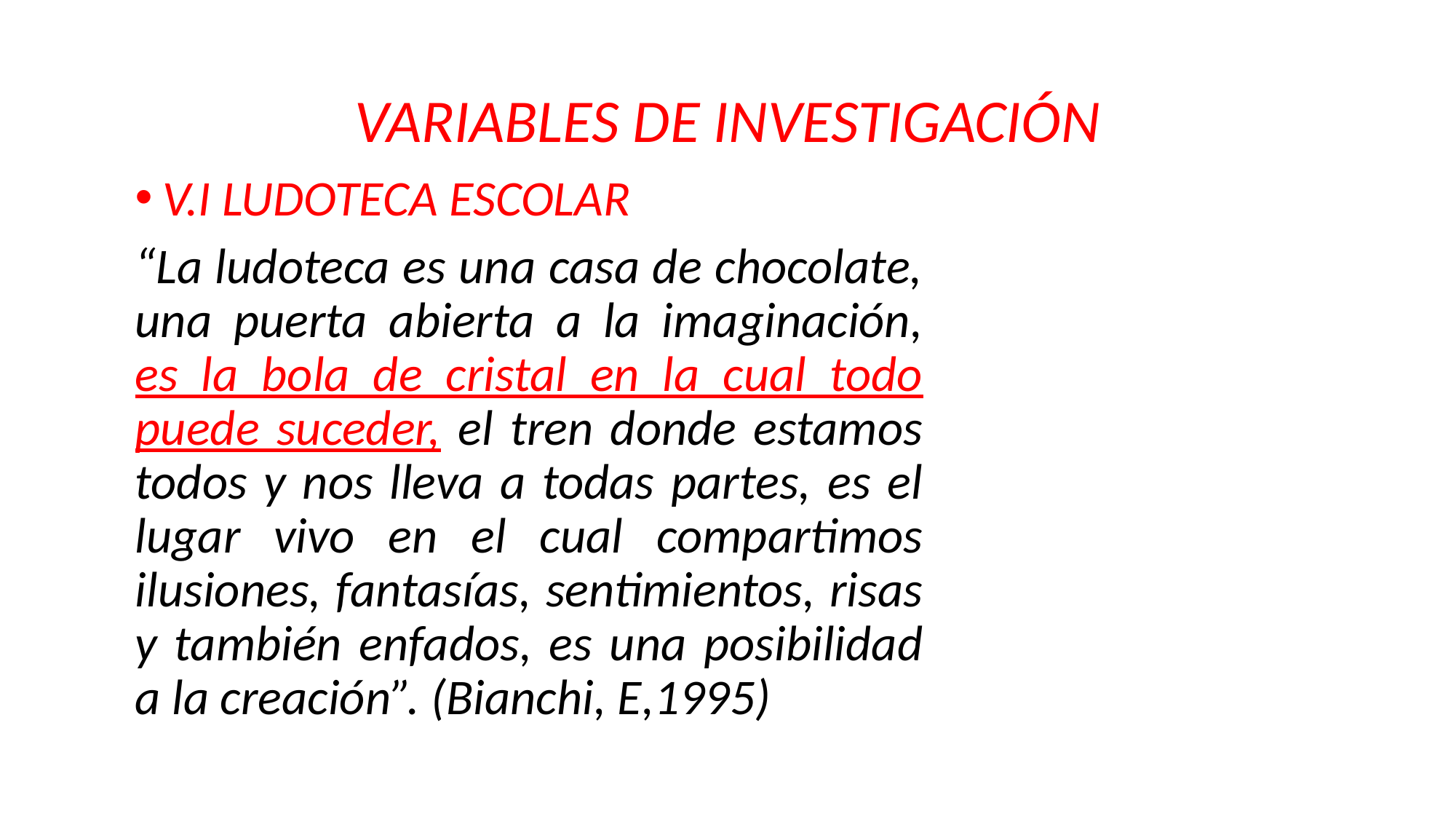

# VARIABLES DE INVESTIGACIÓN
V.I LUDOTECA ESCOLAR
“La ludoteca es una casa de chocolate, una puerta abierta a la imaginación, es la bola de cristal en la cual todo puede suceder, el tren donde estamos todos y nos lleva a todas partes, es el lugar vivo en el cual compartimos ilusiones, fantasías, sentimientos, risas y también enfados, es una posibilidad a la creación”. (Bianchi, E,1995)